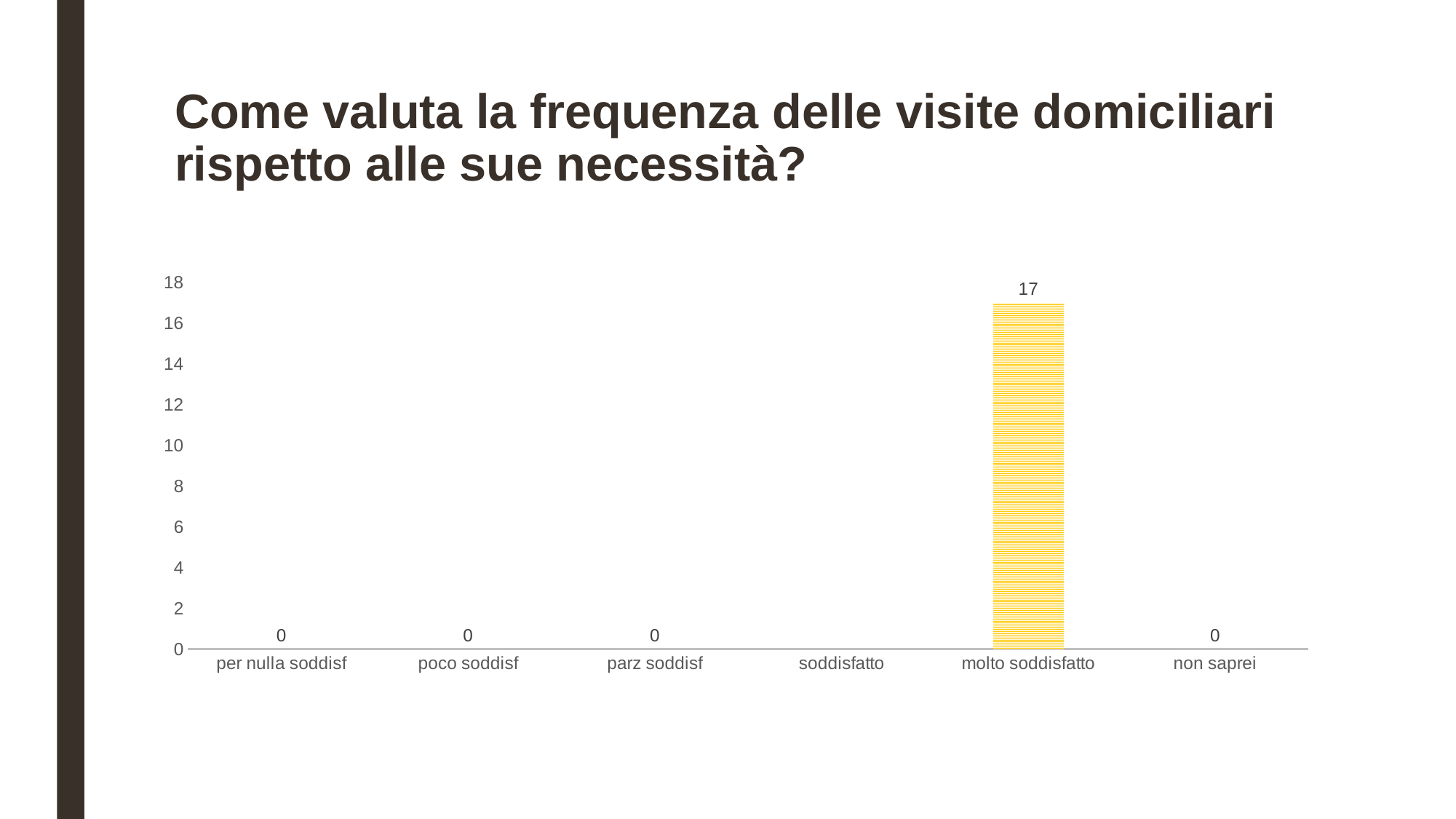

# Come valuta la frequenza delle visite domiciliari rispetto alle sue necessità?

### Chart

| Category | Colonna1 |
|---|---|
| per nulla soddisf | 0.0 |
| poco soddisf | 0.0 |
| parz soddisf | 0.0 |
| soddisfatto | None |
| molto soddisfatto | 17.0 |
| non saprei | 0.0 |